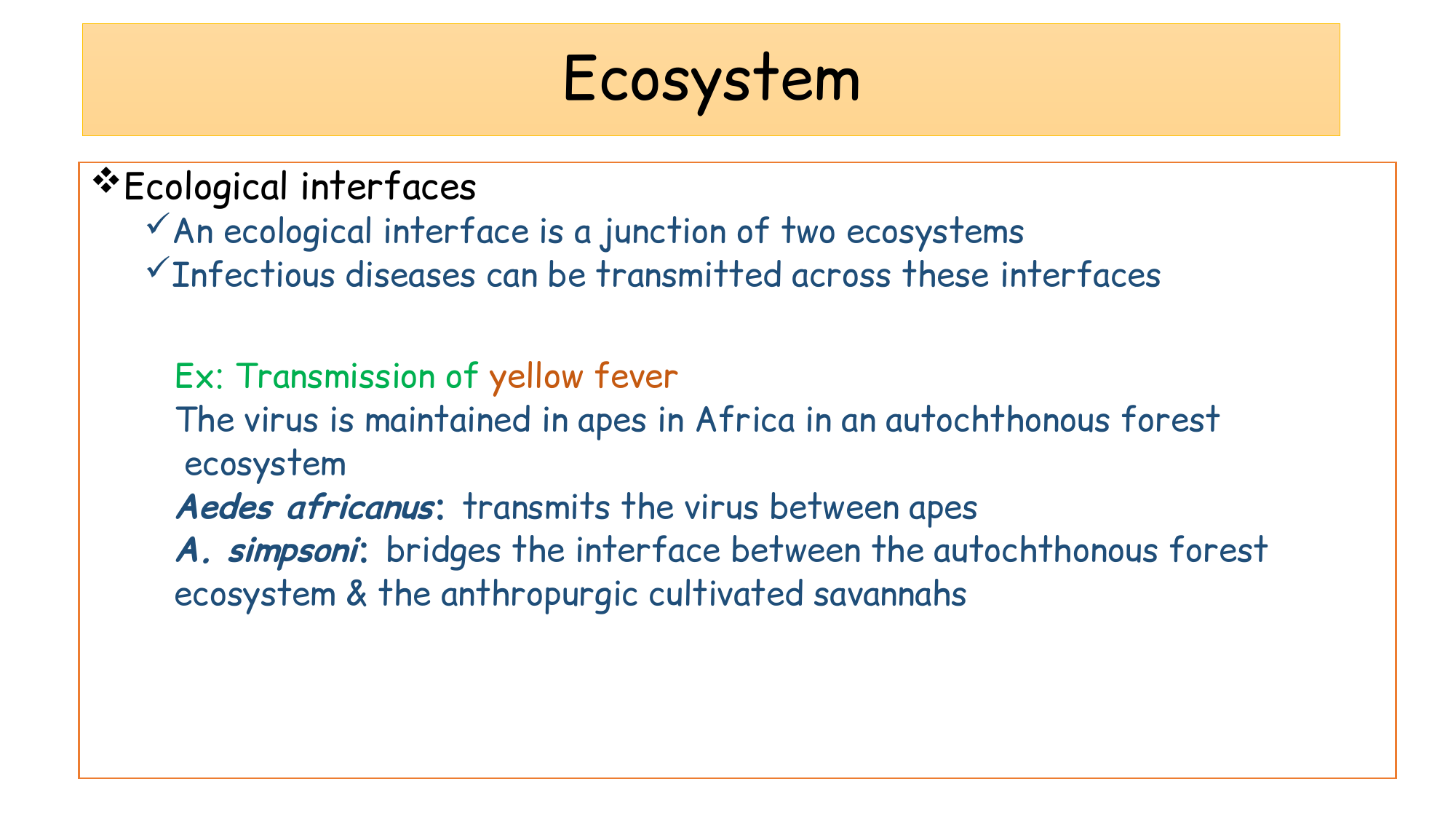

# Ecosystem
Ecological interfaces
An ecological interface is a junction of two ecosystems
Infectious diseases can be transmitted across these interfaces

   Ex: Transmission of yellow fever
   The virus is maintained in apes in Africa in an autochthonous forest
    ecosystem
   Aedes africanus: transmits the virus between apes
   A. simpsoni: bridges the interface between the autochthonous forest
   ecosystem & the anthropurgic cultivated savannahs